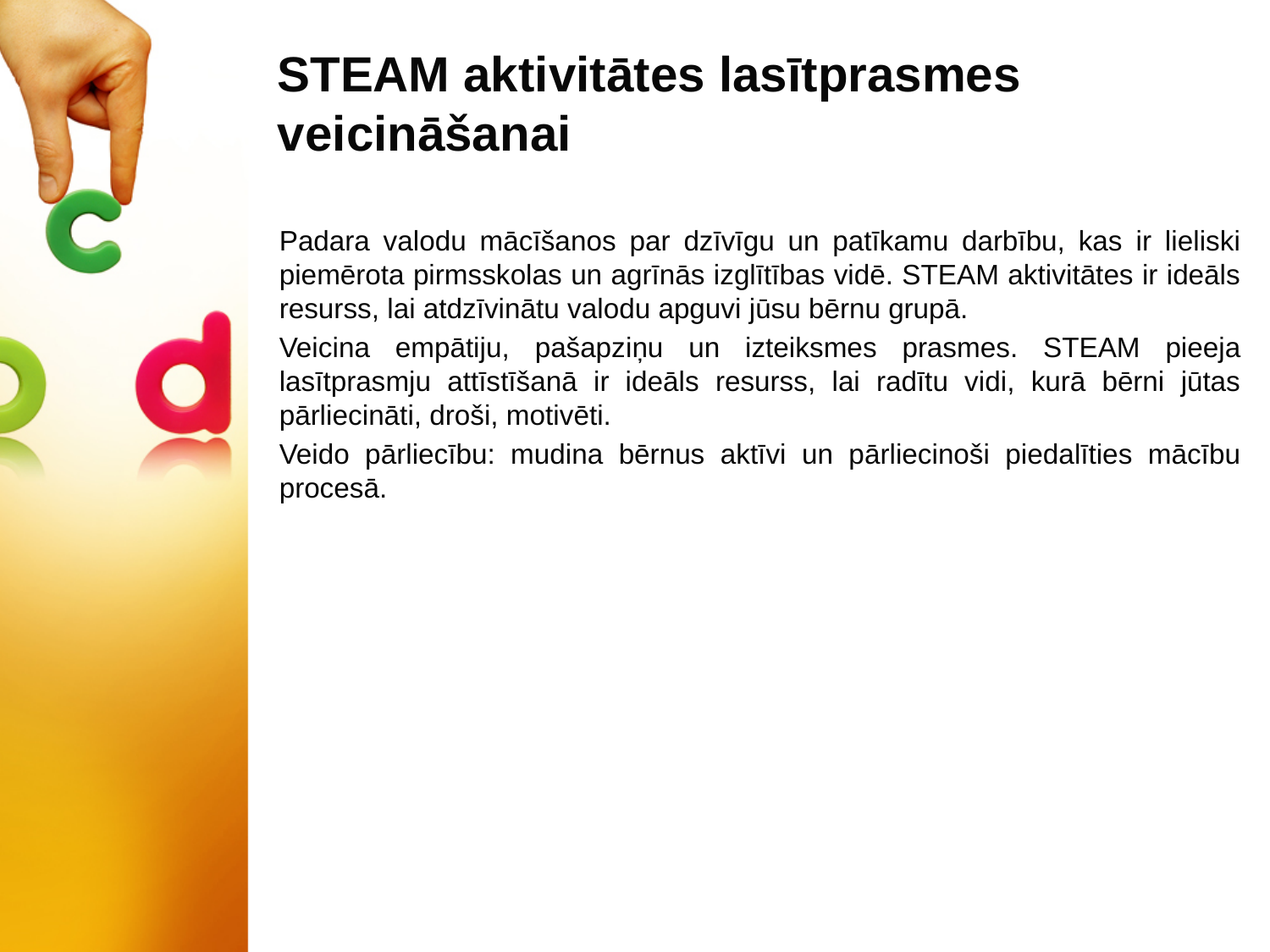

# STEAM aktivitātes lasītprasmes veicināšanai
Padara valodu mācīšanos par dzīvīgu un patīkamu darbību, kas ir lieliski piemērota pirmsskolas un agrīnās izglītības vidē. STEAM aktivitātes ir ideāls resurss, lai atdzīvinātu valodu apguvi jūsu bērnu grupā.
Veicina empātiju, pašapziņu un izteiksmes prasmes. STEAM pieeja lasītprasmju attīstīšanā ir ideāls resurss, lai radītu vidi, kurā bērni jūtas pārliecināti, droši, motivēti.
Veido pārliecību: mudina bērnus aktīvi un pārliecinoši piedalīties mācību procesā.